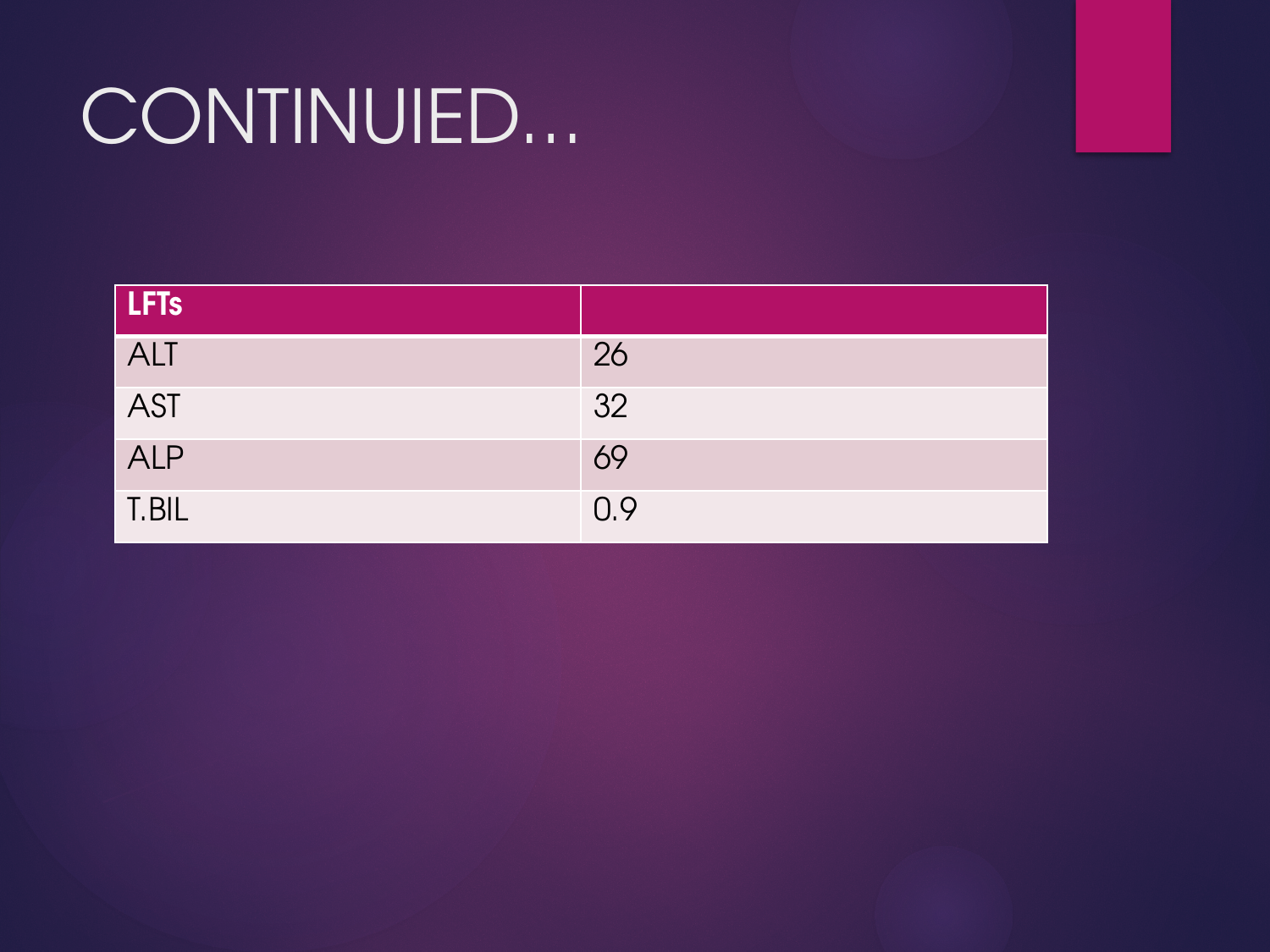

# CONTINUIED…
| LFTs |  |
| --- | --- |
| ALT | 26 |
| AST | 32 |
| ALP | 69 |
| T.BIL | 0.9 |